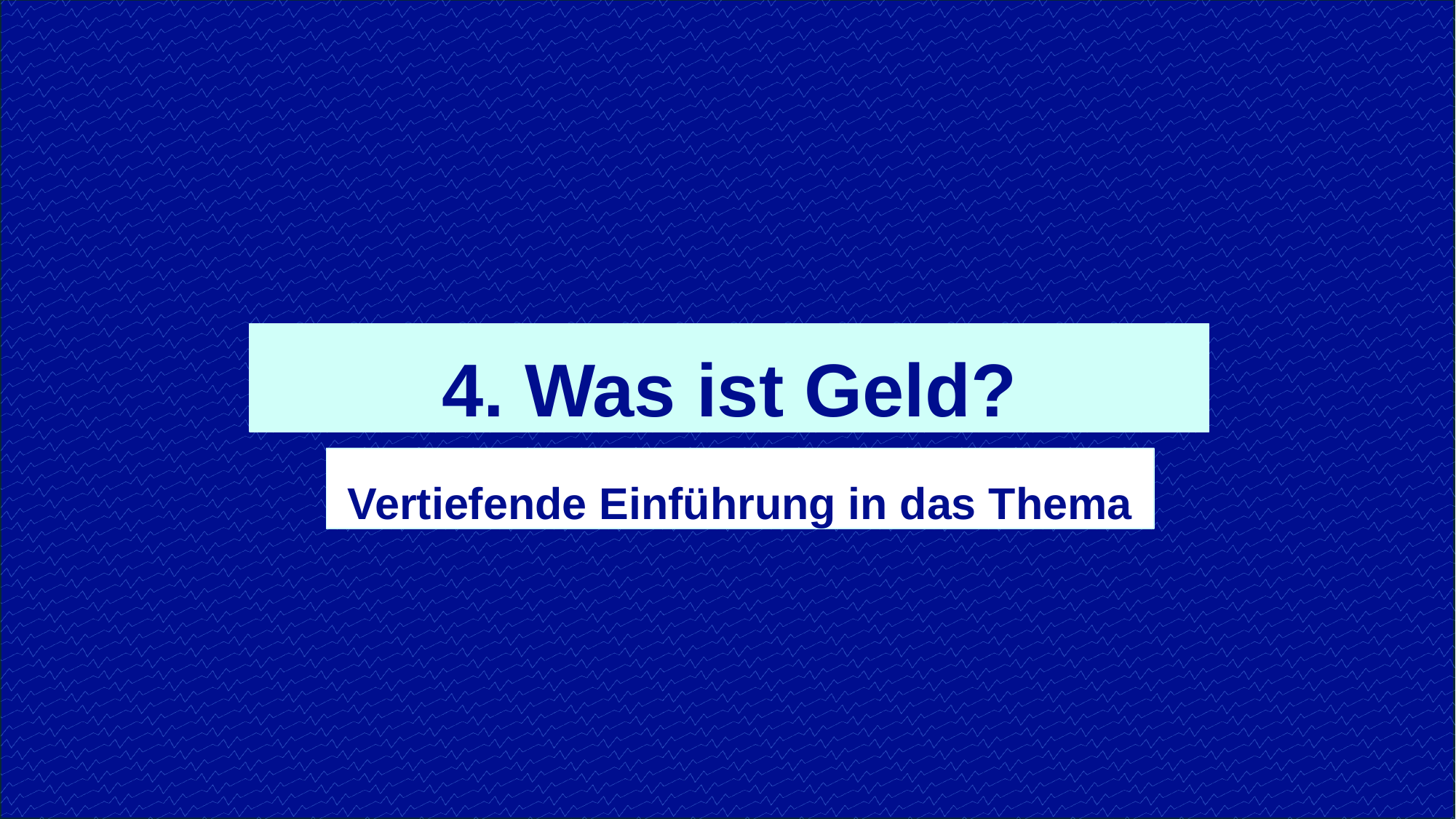

4. Was ist Geld?
Vertiefende Einführung in das Thema